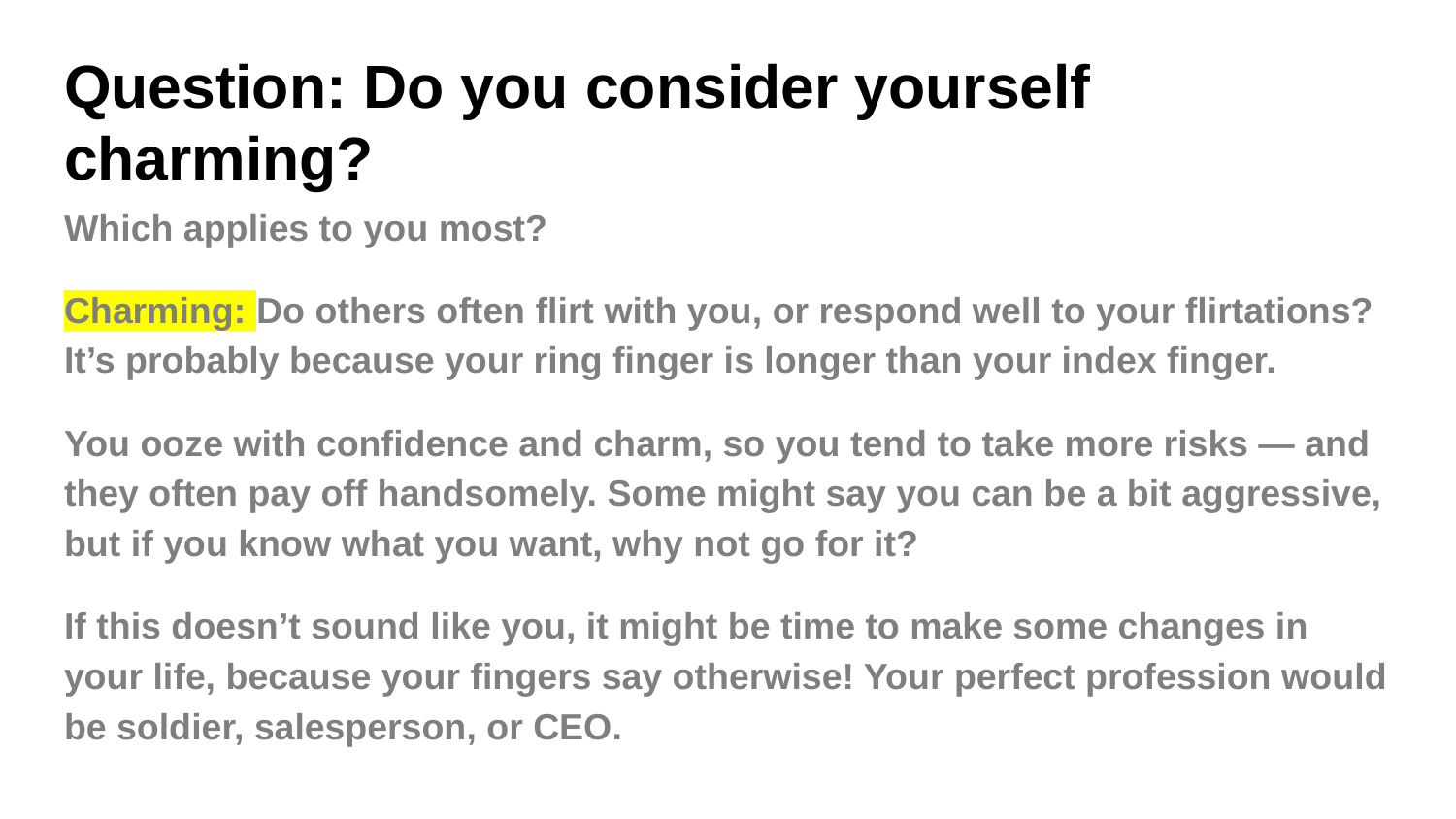

# Question: Do you consider yourself charming?
Which applies to you most?
Charming: Do others often flirt with you, or respond well to your flirtations? It’s probably because your ring finger is longer than your index finger.
You ooze with confidence and charm, so you tend to take more risks — and they often pay off handsomely. Some might say you can be a bit aggressive, but if you know what you want, why not go for it?
If this doesn’t sound like you, it might be time to make some changes in your life, because your fingers say otherwise! Your perfect profession would be soldier, salesperson, or CEO.

2.
3.